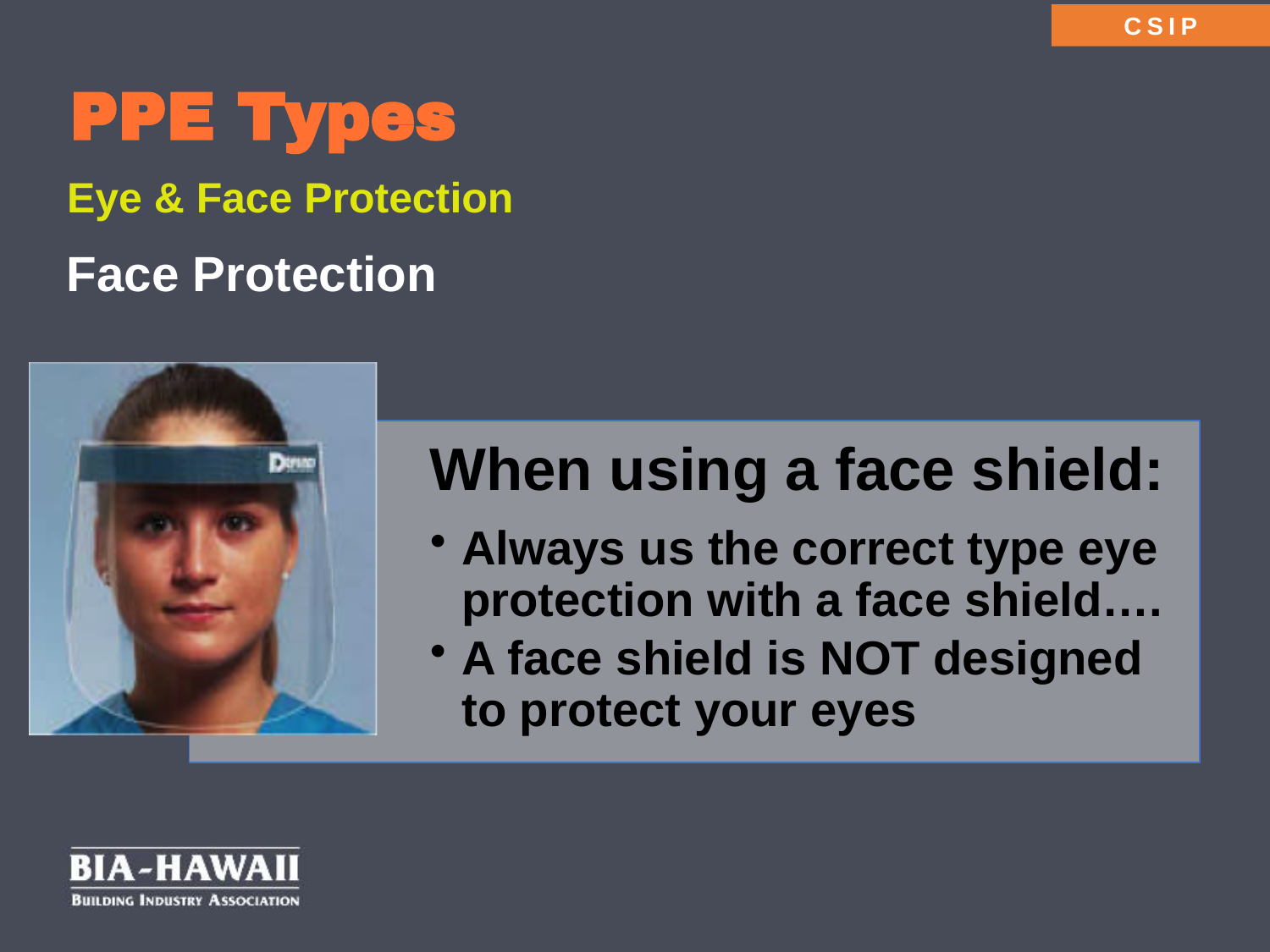

PPE Types
Eye & Face Protection
Face Protection
When using a face shield:
Always us the correct type eye protection with a face shield….
A face shield is NOT designed to protect your eyes